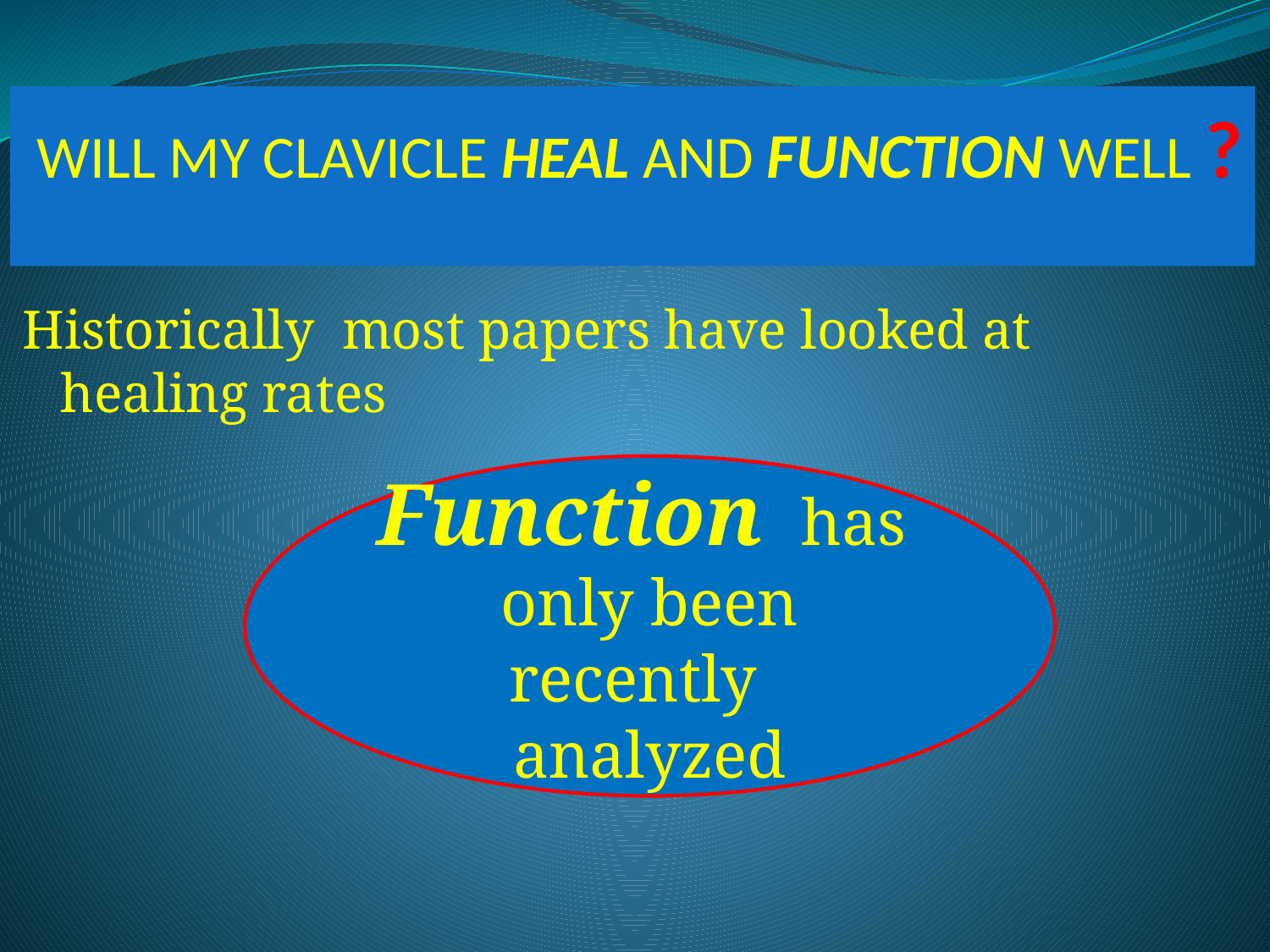

# WILL MY CLAVICLE HEAL AND FUNCTION WELL ?

Historically  most papers have looked at healing rates

Function  has  only been recently   analyzed